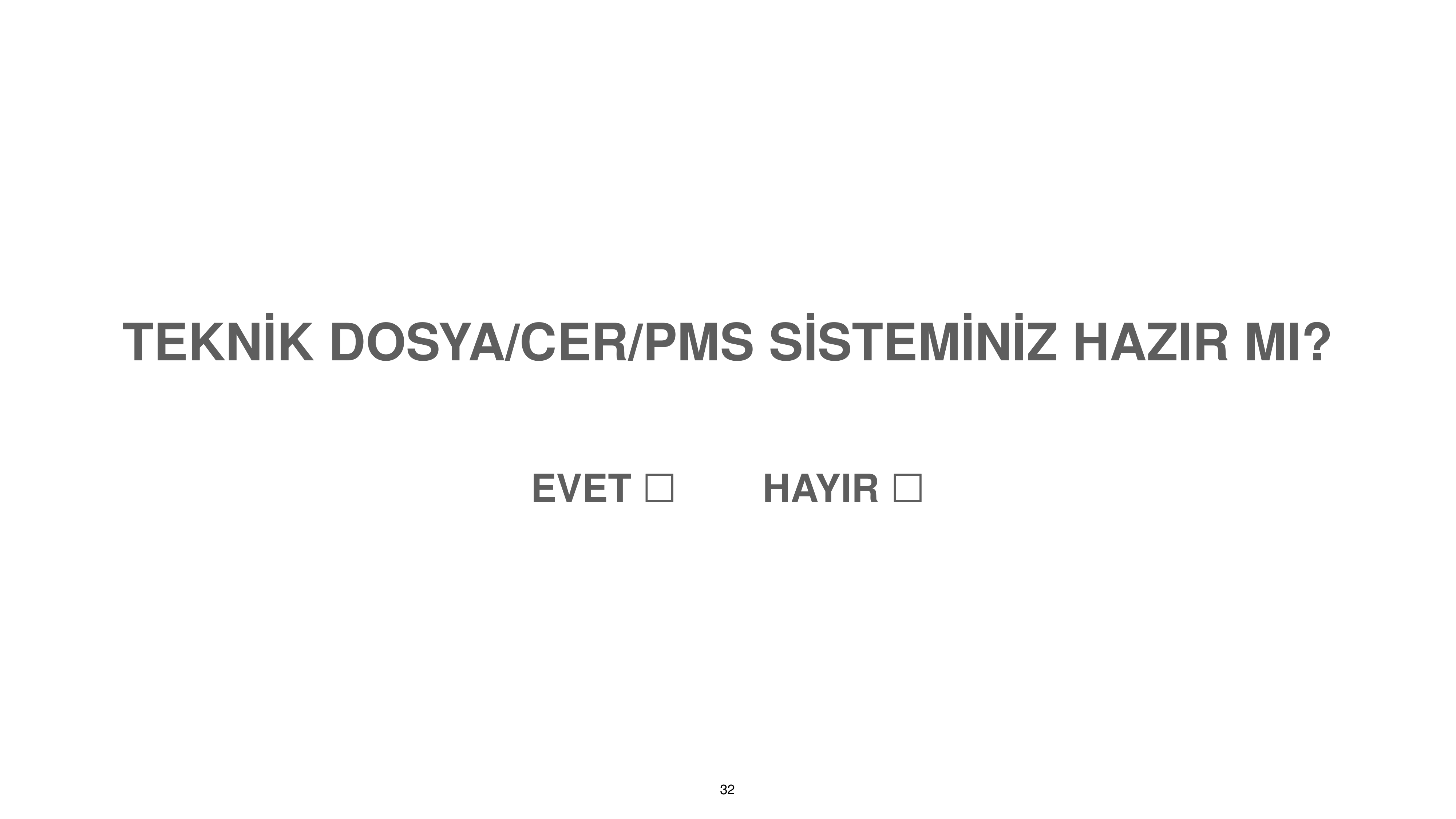

TEKNİK DOSYA/CER/PMS SİSTEMİNİZ HAZIR MI?

EVET ☐        HAYIR ☐
32